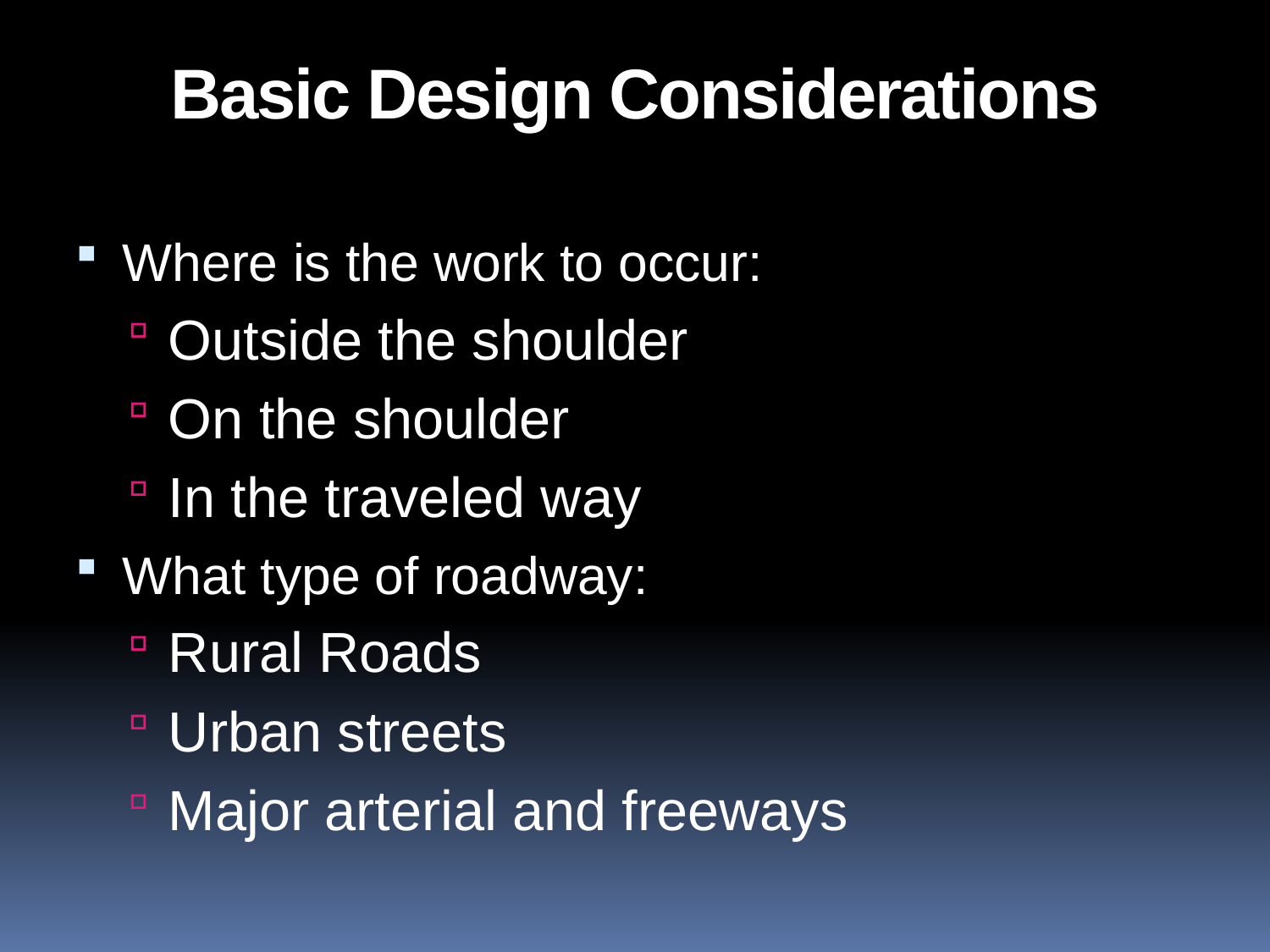

Basic Design Considerations
Where is the work to occur:
Outside the shoulder
On the shoulder
In the traveled way
What type of roadway:
Rural Roads
Urban streets
Major arterial and freeways